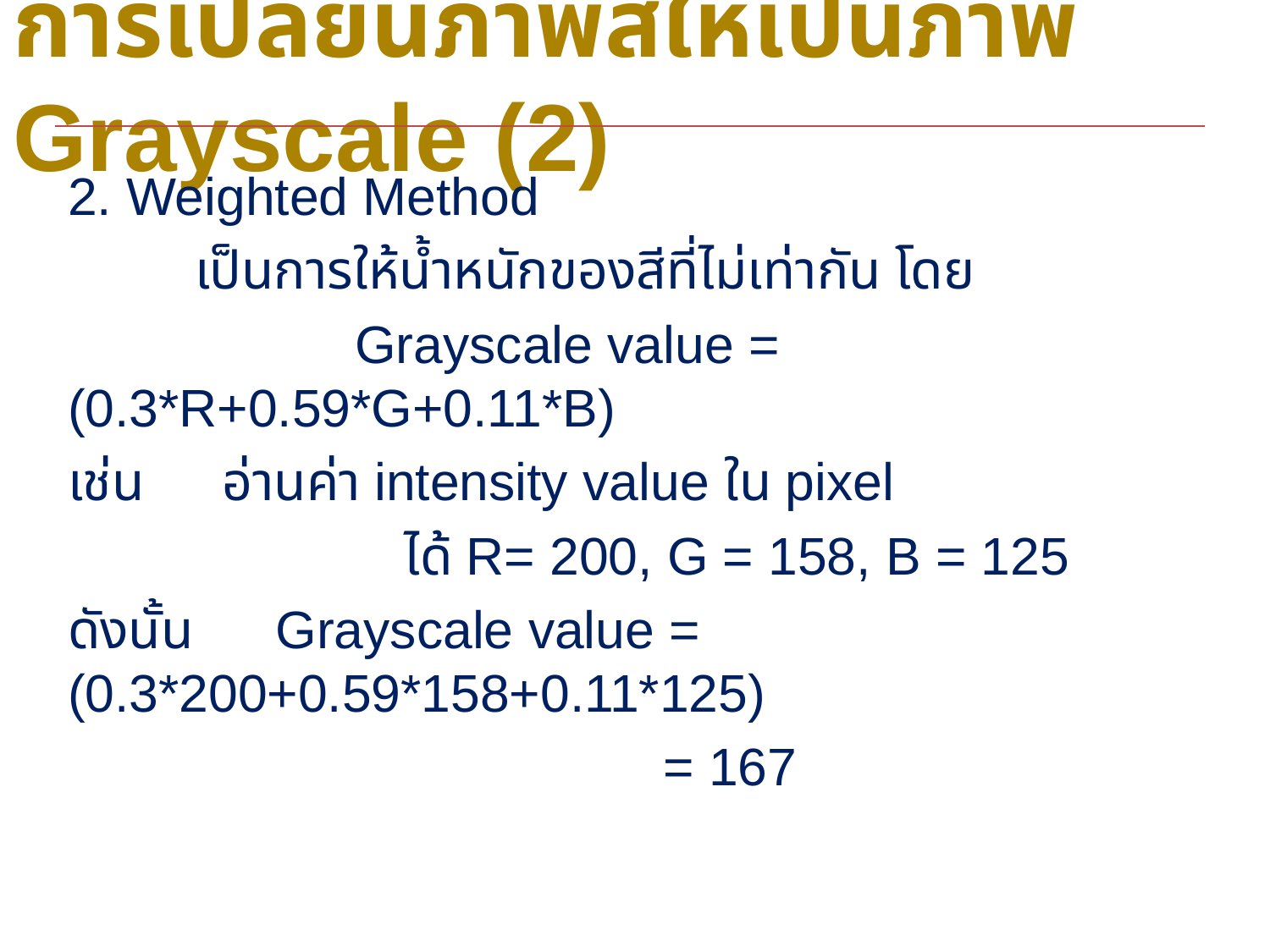

# การเปลี่ยนภาพสีให้เป็นภาพ Grayscale (2)
2. Weighted Method
	เป็นการให้น้ำหนักของสีที่ไม่เท่ากัน โดย
	           Grayscale value = (0.3*R+0.59*G+0.11*B)
เช่น 	  อ่านค่า intensity value ใน pixel
		      ได้ R= 200, G = 158, B = 125
ดังนั้น      Grayscale value = (0.3*200+0.59*158+0.11*125)
				      = 167